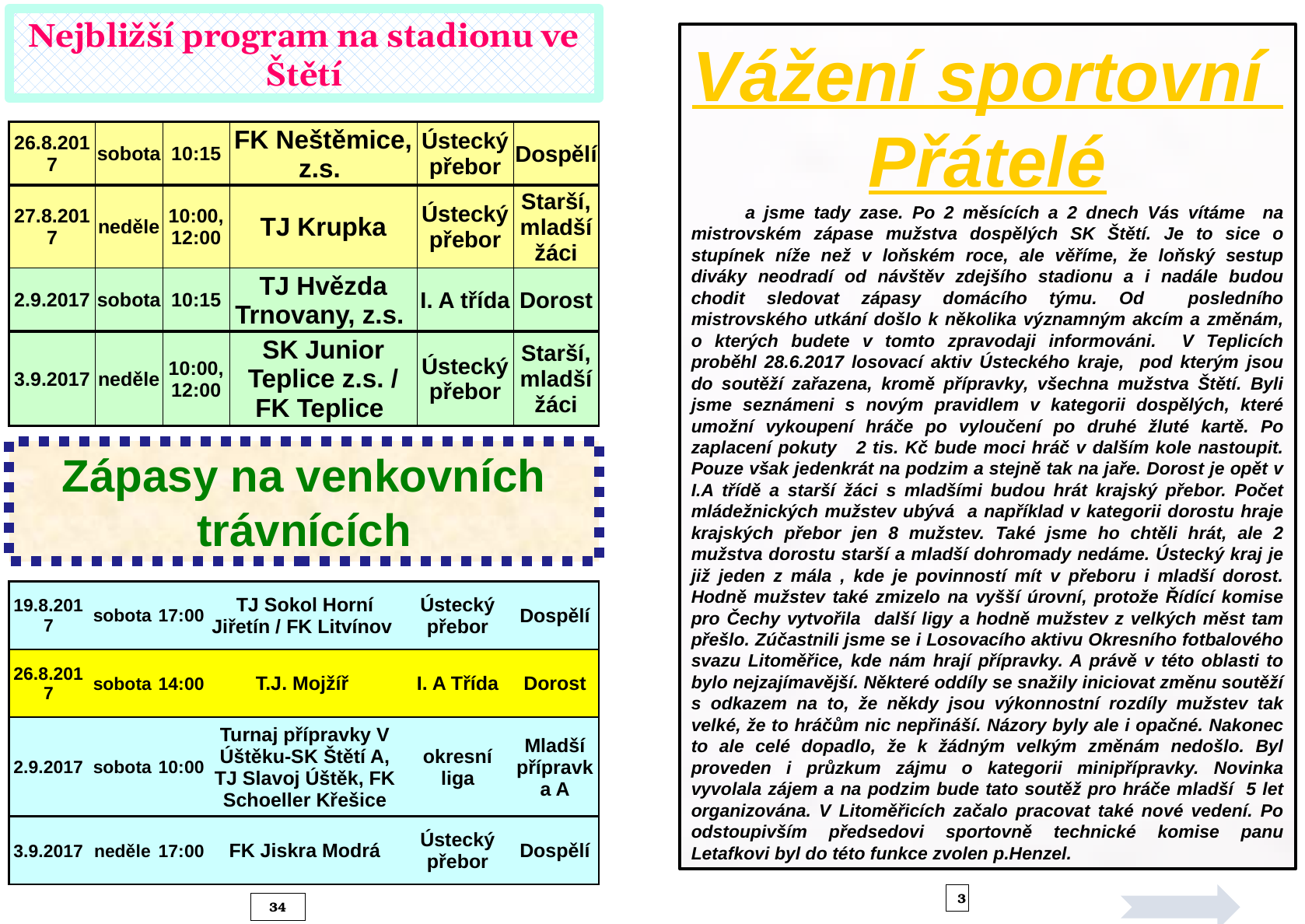

Nejbližší program na stadionu ve Štětí
Vážení sportovní
Přátelé
      a jsme tady zase. Po 2 měsících a 2 dnech Vás vítáme  na mistrovském zápase mužstva dospělých SK Štětí. Je to sice o stupínek níže než v loňském roce, ale věříme, že loňský sestup diváky neodradí od návštěv zdejšího stadionu a i nadále budou chodit sledovat zápasy domácího týmu. Od  posledního mistrovského utkání došlo k několika významným akcím a změnám, o kterých budete v tomto zpravodaji informováni.  V Teplicích proběhl 28.6.2017 losovací aktiv Ústeckého kraje,  pod kterým jsou do soutěží zařazena, kromě přípravky, všechna mužstva Štětí. Byli jsme seznámeni s novým pravidlem v kategorii dospělých, které umožní vykoupení hráče po vyloučení po druhé žluté kartě. Po zaplacení pokuty   2 tis. Kč bude moci hráč v dalším kole nastoupit. Pouze však jedenkrát na podzim a stejně tak na jaře. Dorost je opět v I.A třídě a starší žáci s mladšími budou hrát krajský přebor. Počet mládežnických mužstev ubývá  a například v kategorii dorostu hraje krajských přebor jen 8 mužstev. Také jsme ho chtěli hrát, ale 2 mužstva dorostu starší a mladší dohromady nedáme. Ústecký kraj je již jeden z mála , kde je povinností mít v přeboru i mladší dorost. Hodně mužstev také zmizelo na vyšší úrovní, protože Řídící komise pro Čechy vytvořila  další ligy a hodně mužstev z velkých měst tam přešlo. Zúčastnili jsme se i Losovacího aktivu Okresního fotbalového svazu Litoměřice, kde nám hrají přípravky. A právě v této oblasti to bylo nejzajímavější. Některé oddíly se snažily iniciovat změnu soutěží s odkazem na to, že někdy jsou výkonnostní rozdíly mužstev tak velké, že to hráčům nic nepřináší. Názory byly ale i opačné. Nakonec to ale celé dopadlo, že k žádným velkým změnám nedošlo. Byl proveden i průzkum zájmu o kategorii minipřípravky. Novinka vyvolala zájem a na podzim bude tato soutěž pro hráče mladší  5 let organizována. V Litoměřicích začalo pracovat také nové vedení. Po odstoupivším předsedovi sportovně technické komise panu Letafkovi byl do této funkce zvolen p.Henzel.
| 26.8.2017 | sobota | 10:15 | FK Neštěmice, z.s. | Ústecký přebor | Dospělí |
| --- | --- | --- | --- | --- | --- |
| 27.8.2017 | neděle | 10:00, 12:00 | TJ Krupka | Ústecký přebor | Starší, mladší žáci |
| 2.9.2017 | sobota | 10:15 | TJ Hvězda Trnovany, z.s. | I. A třída | Dorost |
| 3.9.2017 | neděle | 10:00, 12:00 | SK Junior Teplice z.s. / FK Teplice | Ústecký přebor | Starší, mladší žáci |
Zápasy na venkovních trávnících
| 19.8.2017 | sobota | 17:00 | TJ Sokol Horní Jiřetín / FK Litvínov | Ústecký přebor | Dospělí |
| --- | --- | --- | --- | --- | --- |
| 26.8.2017 | sobota | 14:00 | T.J. Mojžíř | I. A Třída | Dorost |
| 2.9.2017 | sobota | 10:00 | Turnaj přípravky V Úštěku-SK Štětí A, TJ Slavoj Úštěk, FK Schoeller Křešice | okresní liga | Mladší přípravka A |
| 3.9.2017 | neděle | 17:00 | FK Jiskra Modrá | Ústecký přebor | Dospělí |
3

34